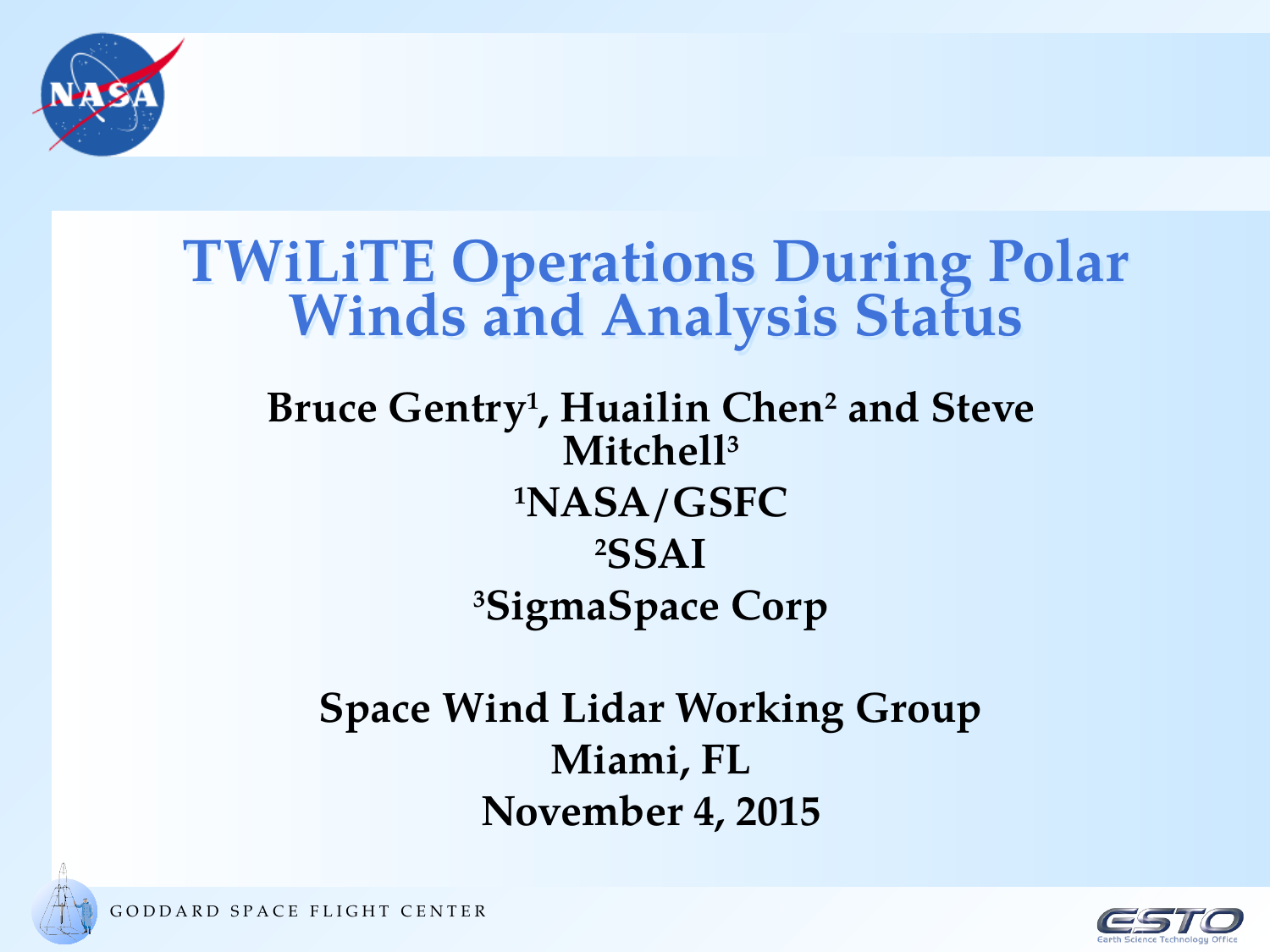

# TWiLiTE Operations During Polar Winds and Analysis Status
Bruce Gentry1, Huailin Chen2 and Steve Mitchell3
1NASA/GSFC
2SSAI
3SigmaSpace Corp

Space Wind Lidar Working Group
Miami, FL
November 4, 2015